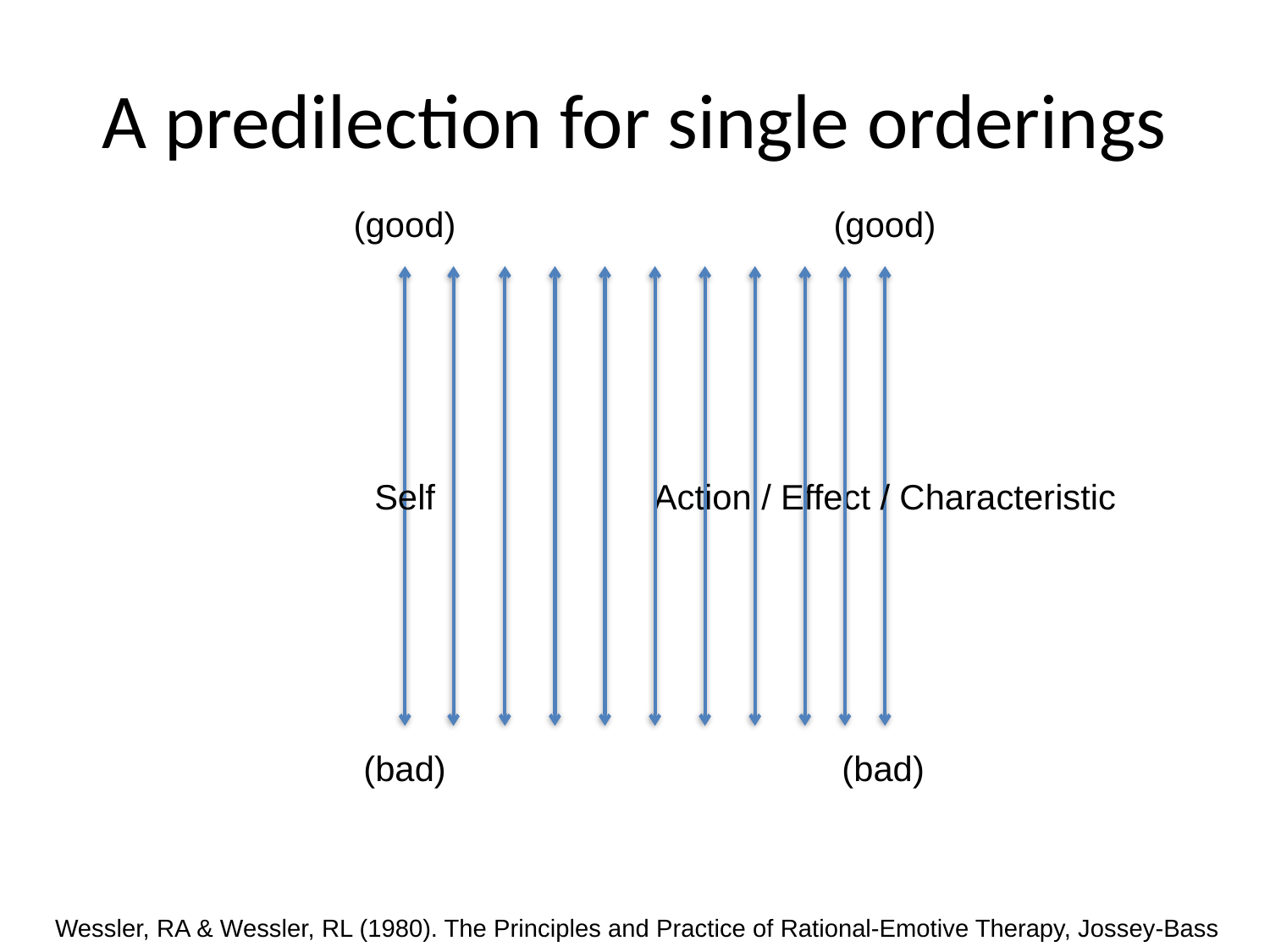

# A predilection for single orderings
(good)
(good)
Self
Action / Effect / Characteristic
(bad)
(bad)
Wessler, RA & Wessler, RL (1980). The Principles and Practice of Rational-Emotive Therapy, Jossey-Bass